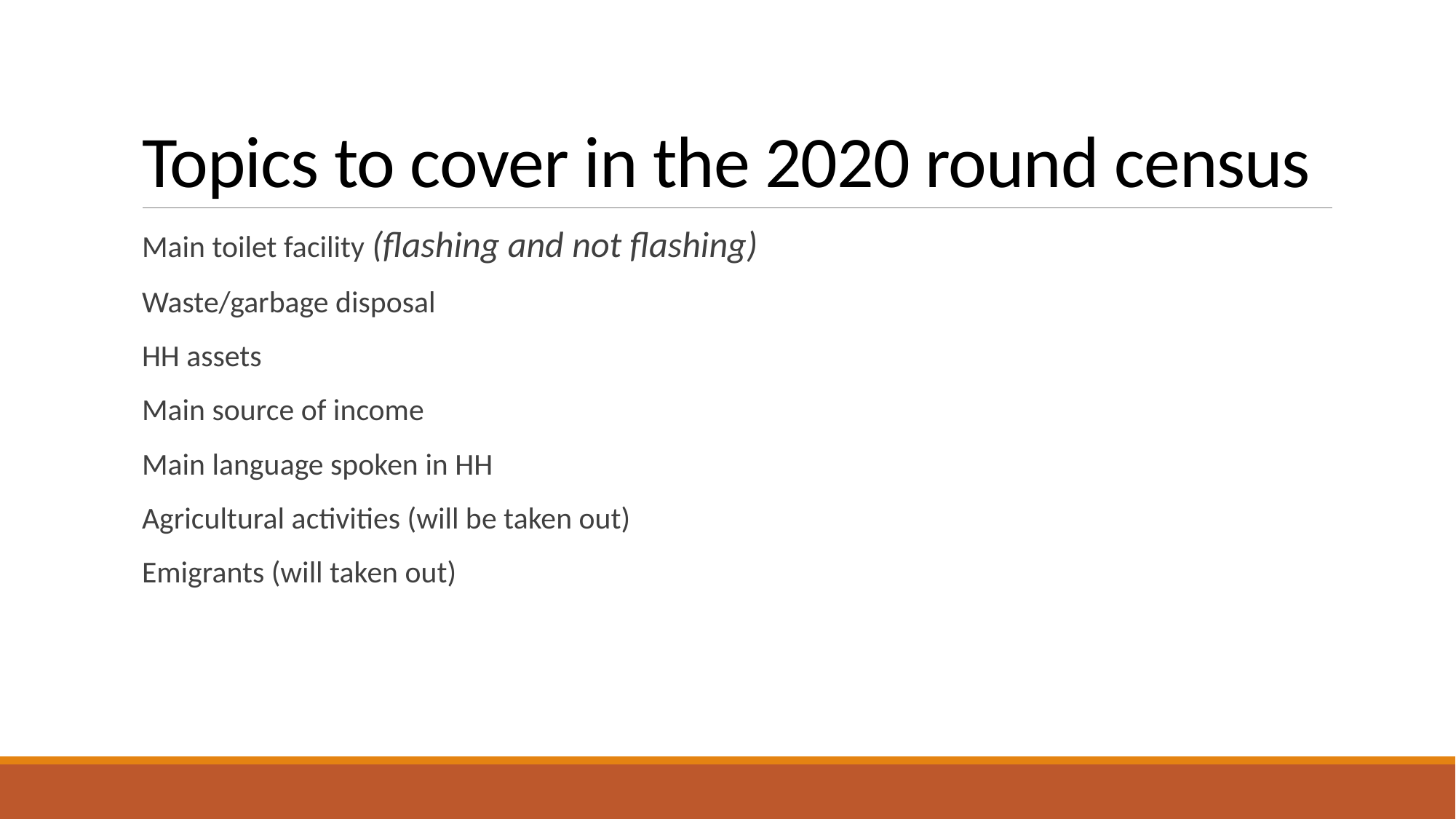

# Topics to cover in the 2020 round census
Main toilet facility (flashing and not flashing)
Waste/garbage disposal
HH assets
Main source of income
Main language spoken in HH
Agricultural activities (will be taken out)
Emigrants (will taken out)